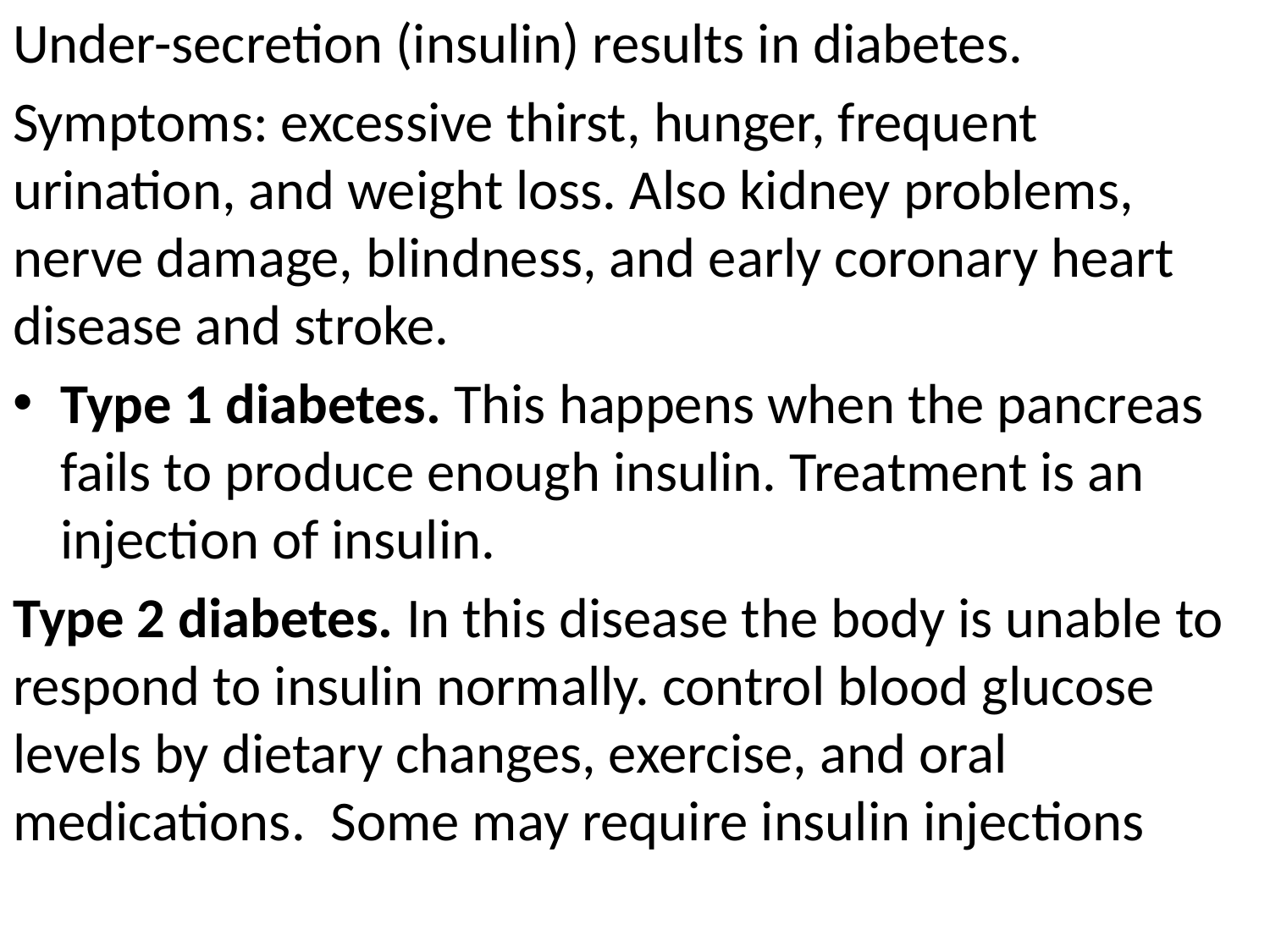

Under-secretion (insulin) results in diabetes.
Symptoms: excessive thirst, hunger, frequent urination, and weight loss. Also kidney problems, nerve damage, blindness, and early coronary heart disease and stroke.
Type 1 diabetes. This happens when the pancreas fails to produce enough insulin. Treatment is an injection of insulin.
Type 2 diabetes. In this disease the body is unable to respond to insulin normally. control blood glucose levels by dietary changes, exercise, and oral medications.  Some may require insulin injections